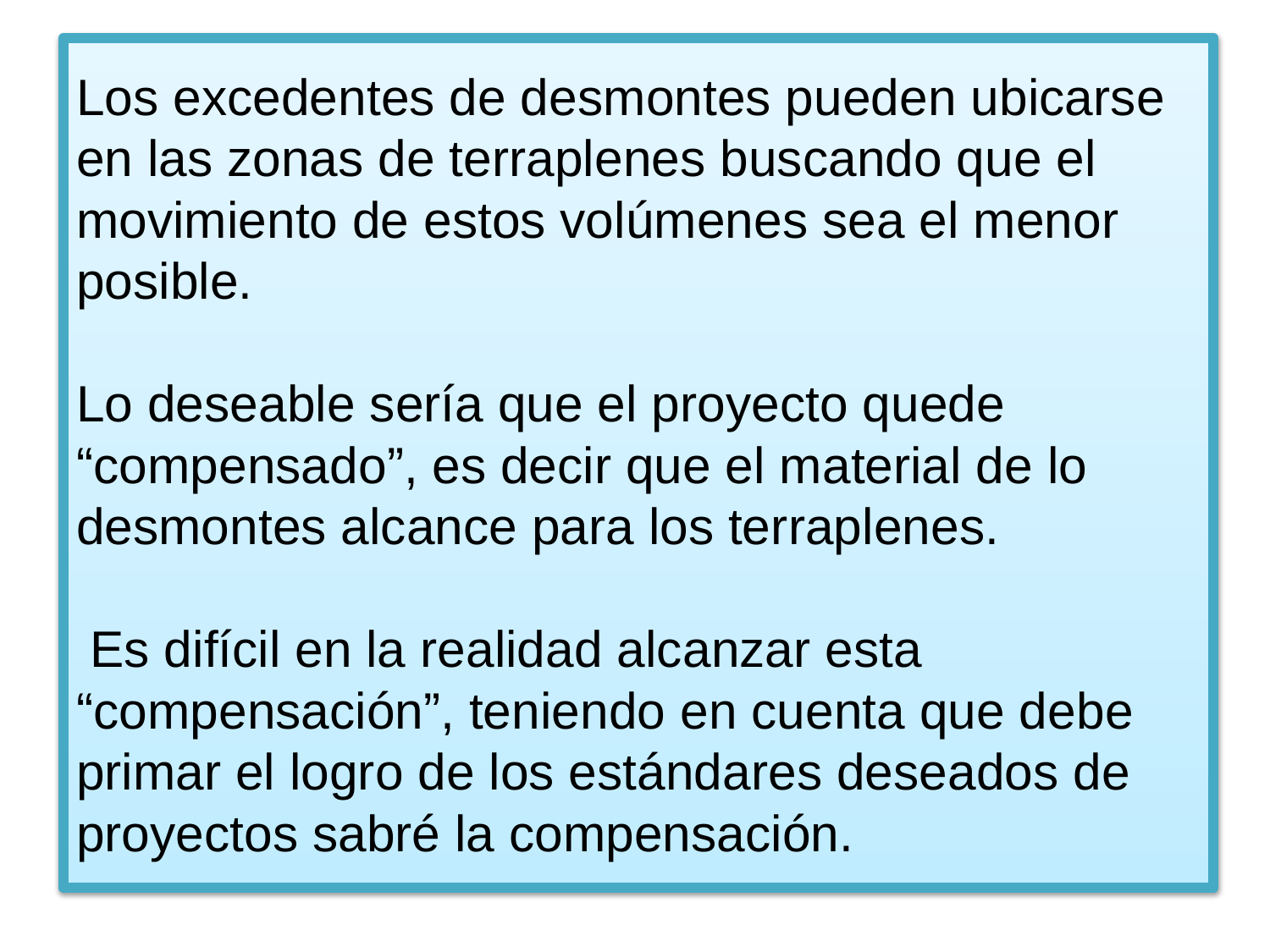

# Los excedentes de desmontes pueden ubicarse en las zonas de terraplenes buscando que el movimiento de estos volúmenes sea el menor posible. Lo deseable sería que el proyecto quede “compensado”, es decir que el material de lo desmontes alcance para los terraplenes. Es difícil en la realidad alcanzar esta “compensación”, teniendo en cuenta que debe primar el logro de los estándares deseados de proyectos sabré la compensación.